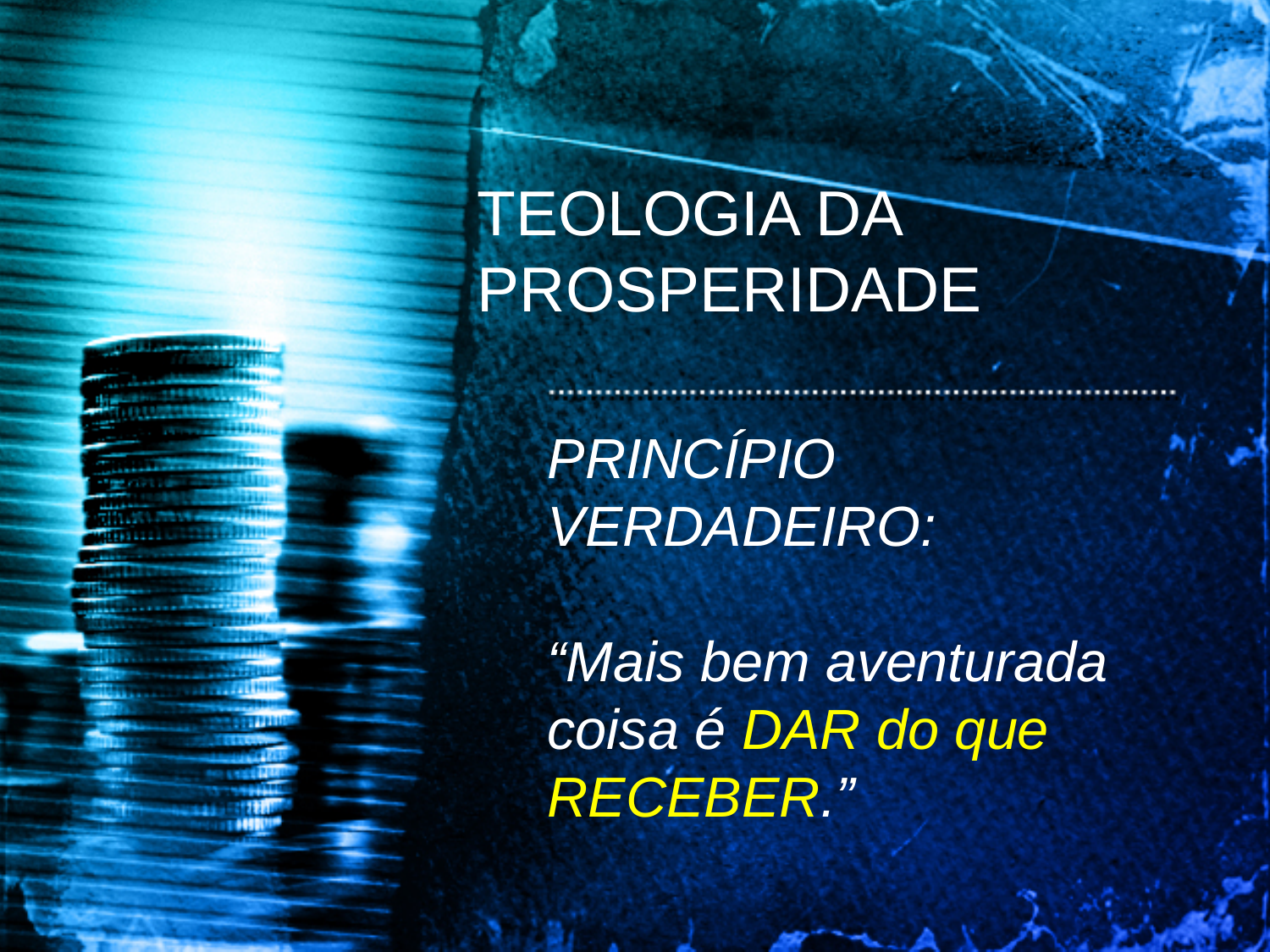

TEOLOGIA DA PROSPERIDADE

PRINCÍPIO VERDADEIRO:

“Mais bem aventurada coisa é DAR do que RECEBER.”